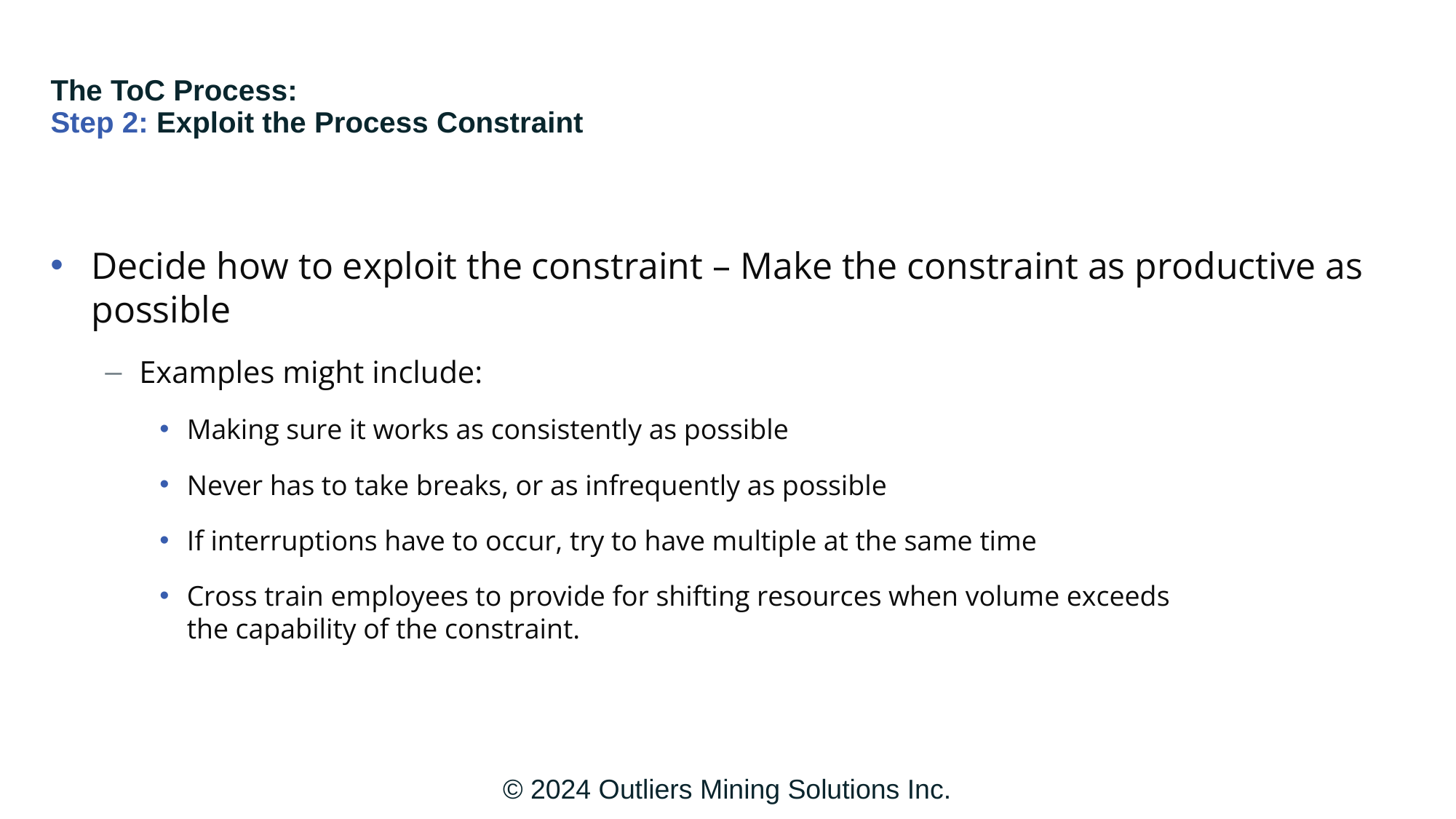

The ToC Process:
Step 2 – Exploit the Process Constraint
# The ToC Process: Step 2: Exploit the Process Constraint
Decide how to exploit the constraint – Make the constraint as productive as possible
Examples might include:
Making sure it works as consistently as possible
Never has to take breaks, or as infrequently as possible
If interruptions have to occur, try to have multiple at the same time
Cross train employees to provide for shifting resources when volume exceeds
the capability of the constraint.
© 2024 Outliers Mining Solutions Inc.